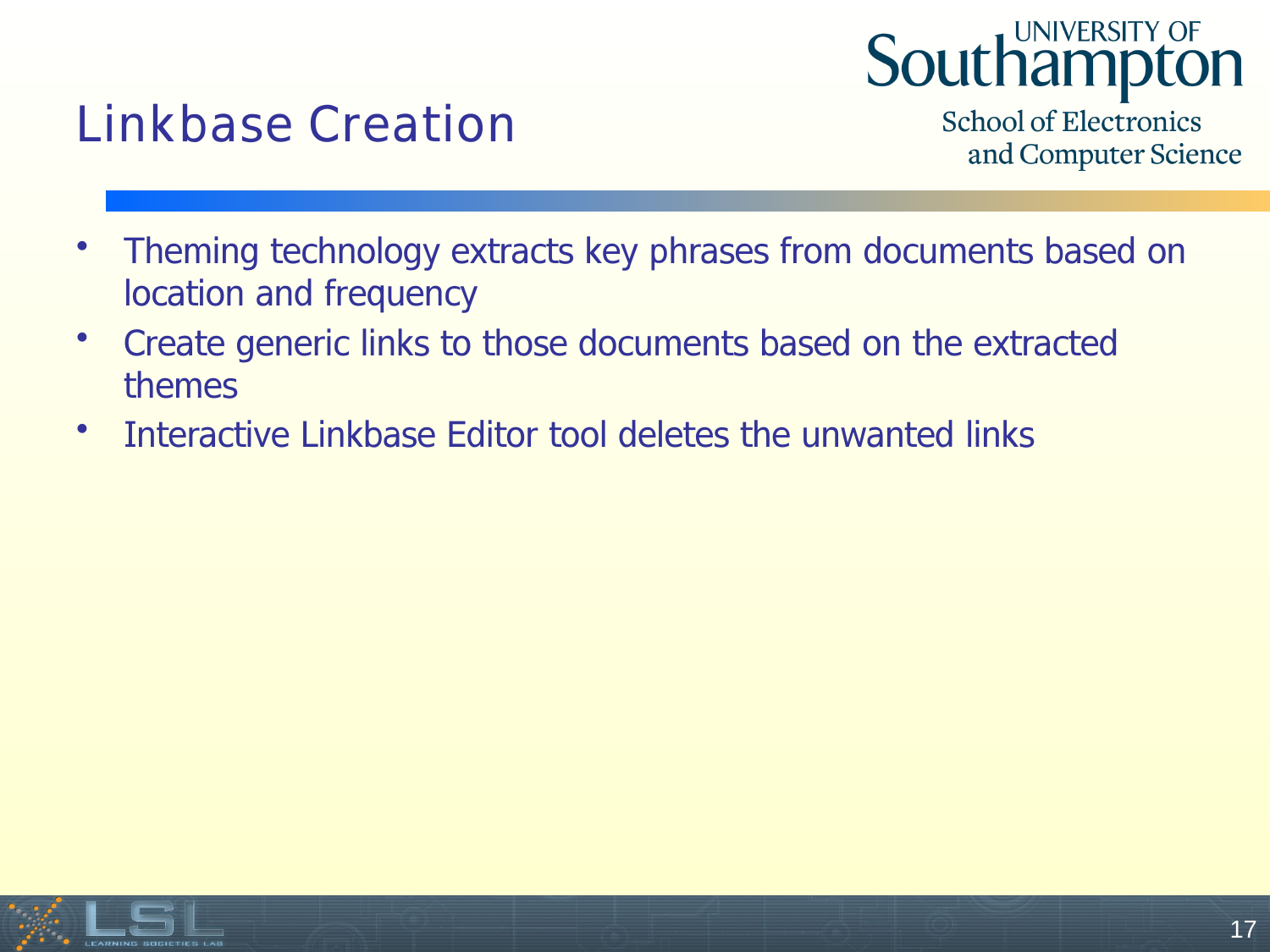

# Linkbase Creation
Theming technology extracts key phrases from documents based on location and frequency
Create generic links to those documents based on the extracted themes
Interactive Linkbase Editor tool deletes the unwanted links